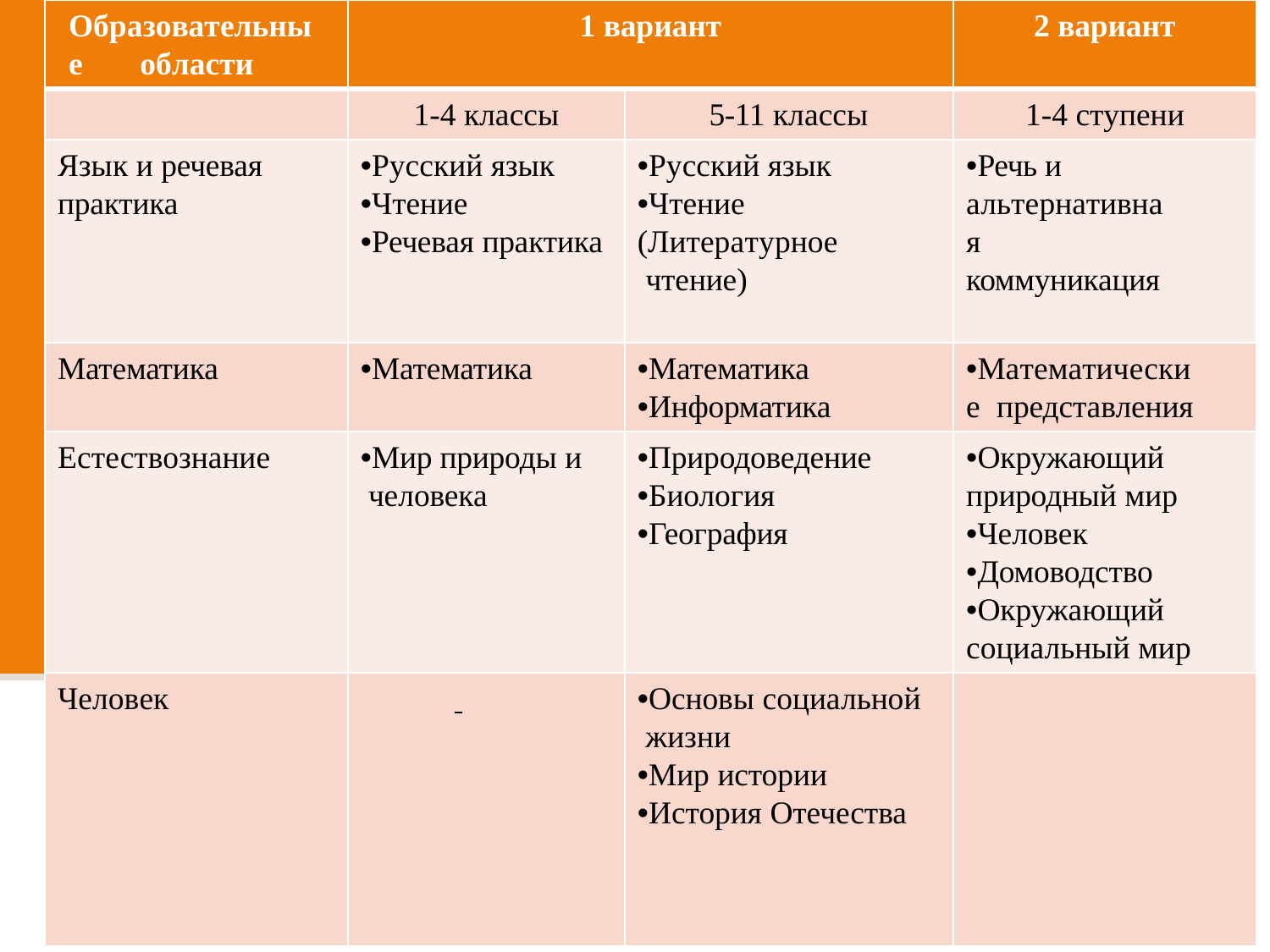

Сравн

ительная характеристика учебных планов

1 и 2 варианты

Образовательные
1 вариант
2 вариант
области

1-4 классы
5-11 классы
1-4 ступени

Язык и речевая
•Русский язык
•Чтение
•Речевая практика
•Русский язык
•Чтение  (Литературное  чтение)
•Речь и  альтернативная  коммуникация
практика

Математика
•Математика
•Математика
•Информатика
•Математические  представления

Естествознание
•Мир природы и  человека
•Природоведение
•Биология
•География
•Окружающий  природный мир
•Человек
•Домоводство
•Окружающий  социальный мир

Человек

•Основы социальной  жизни
•Мир истории
•История Отечества